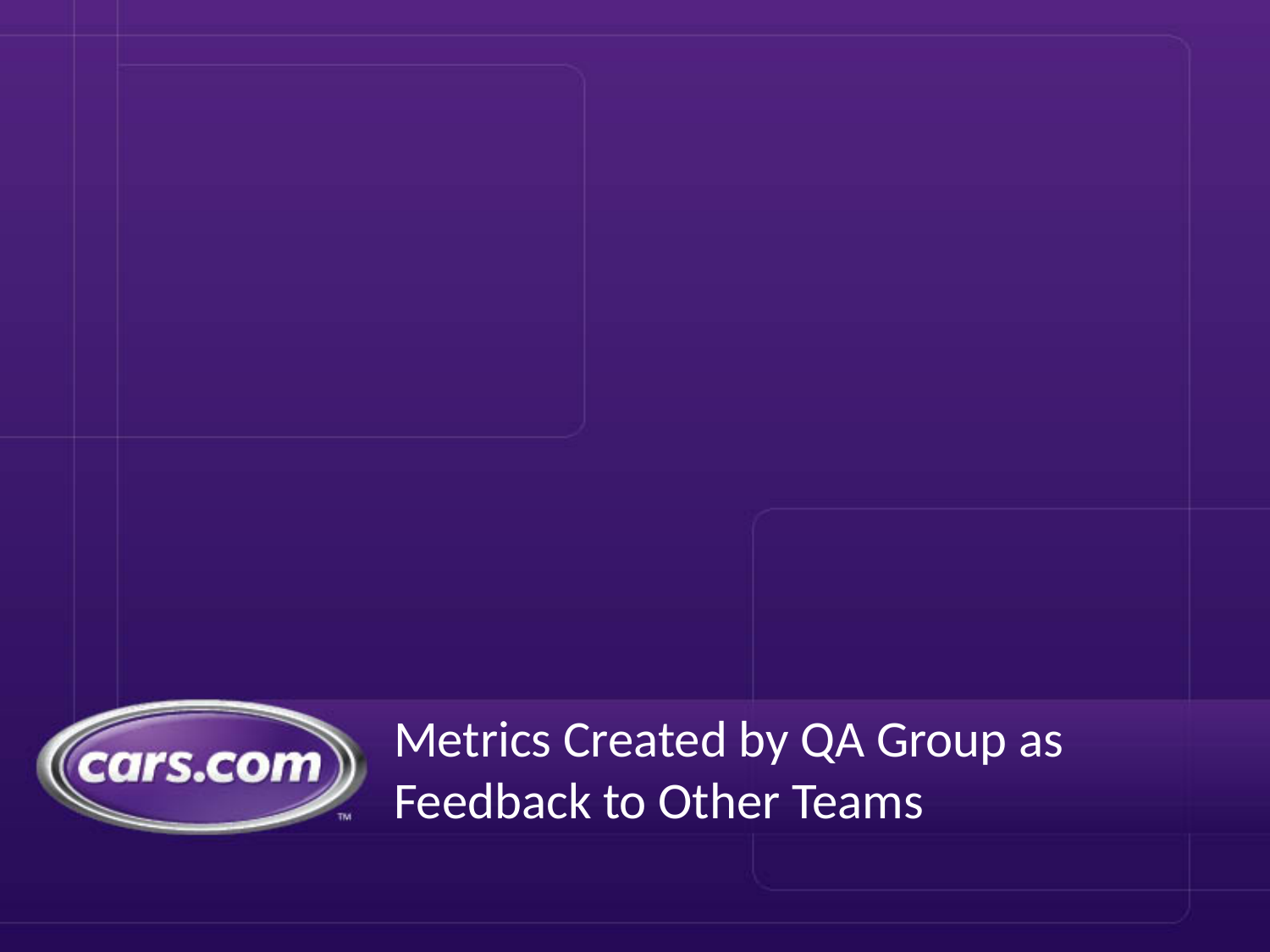

# Metrics Created by QA Group as Feedback to Other Teams